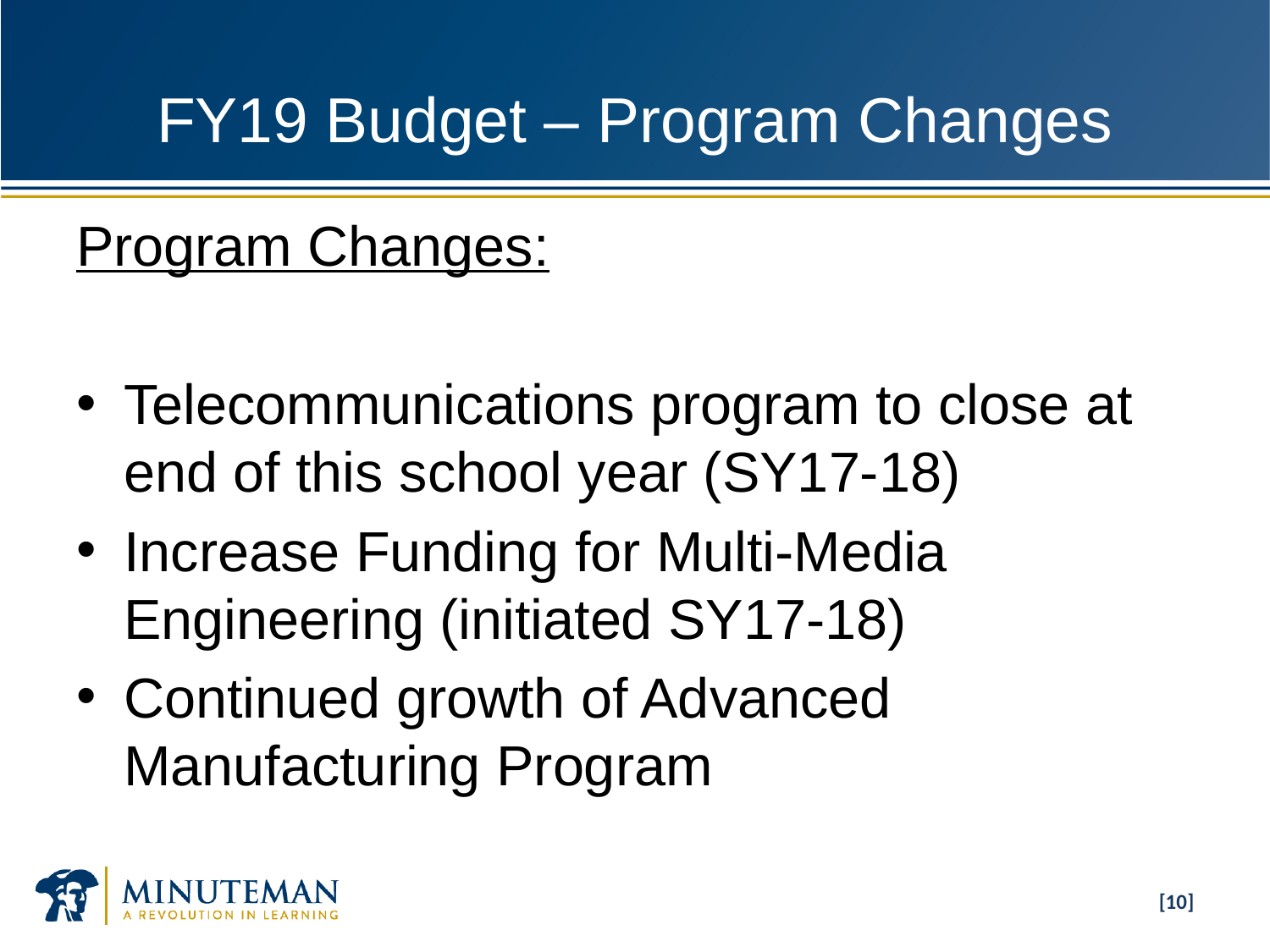

[10]
# FY19 Budget – Program Changes
Program Changes:

Telecommunications program to close at end of this school year (SY17-18)
Increase Funding for Multi-Media Engineering (initiated SY17-18)
Continued growth of Advanced Manufacturing Program